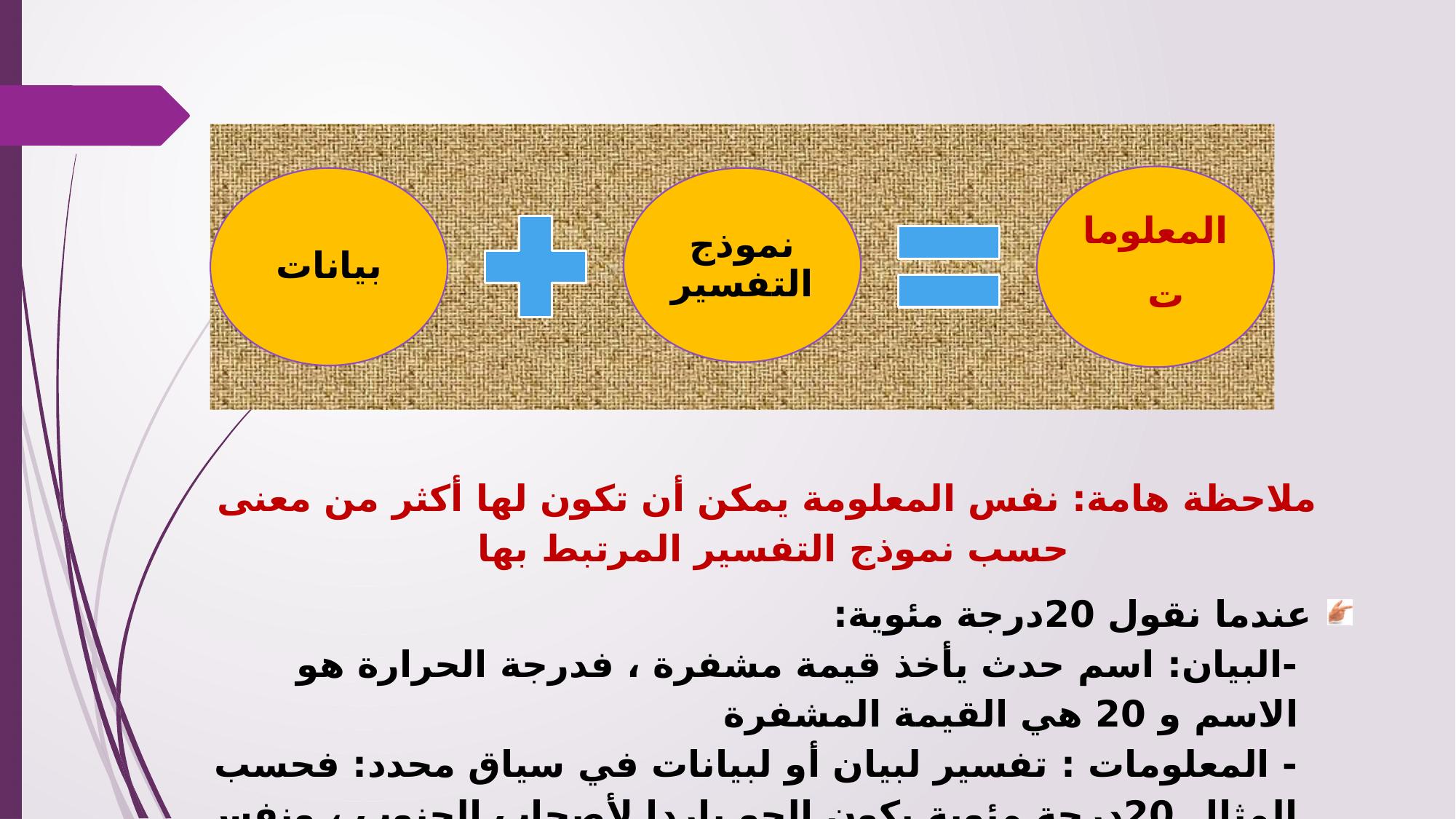

بيانات

نموذج التفسير

المعلومات
ملاحظة هامة: نفس المعلومة يمكن أن تكون لها أكثر من معنى حسب نموذج التفسير المرتبط بها
عندما نقول 20درجة مئوية:
-البيان: اسم حدث يأخذ قيمة مشفرة ، فدرجة الحرارة هو الاسم و 20 هي القيمة المشفرة
- المعلومات : تفسير لبيان أو لبيانات في سياق محدد: فحسب المثال 20درجة مئوية يكون الجو باردا لأصحاب الجنوب ، ونفس هذه الدرجة يكون الجو ساخنا لأصحاب الشمال